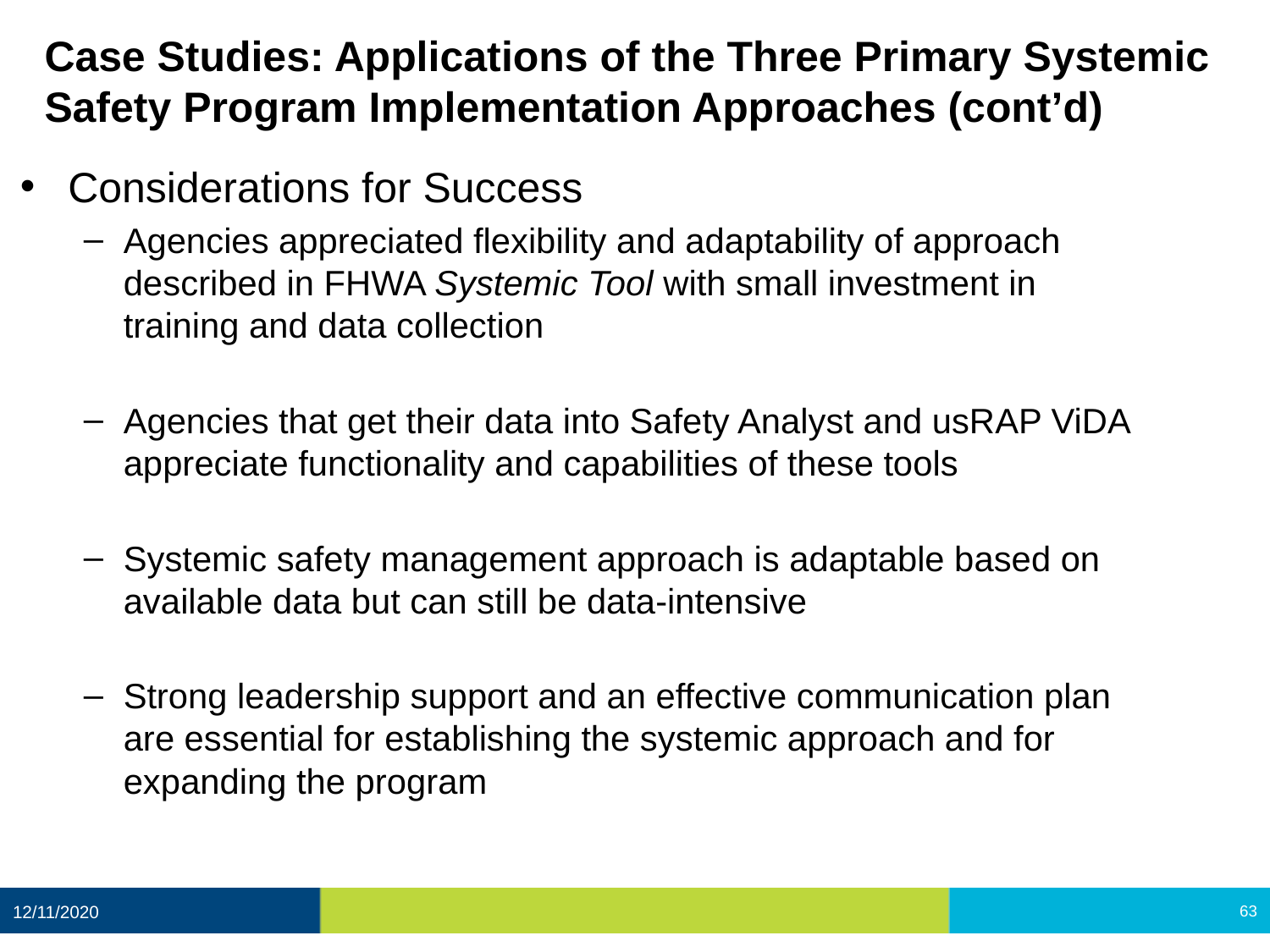

# Case Studies: Applications of the Three Primary Systemic Safety Program Implementation Approaches (cont’d)

Considerations for Success
Agencies appreciated flexibility and adaptability of approach described in FHWA Systemic Tool with small investment in training and data collection

Agencies that get their data into Safety Analyst and usRAP ViDA appreciate functionality and capabilities of these tools

Systemic safety management approach is adaptable based on available data but can still be data-intensive

Strong leadership support and an effective communication plan are essential for establishing the systemic approach and for expanding the program
12/11/2020